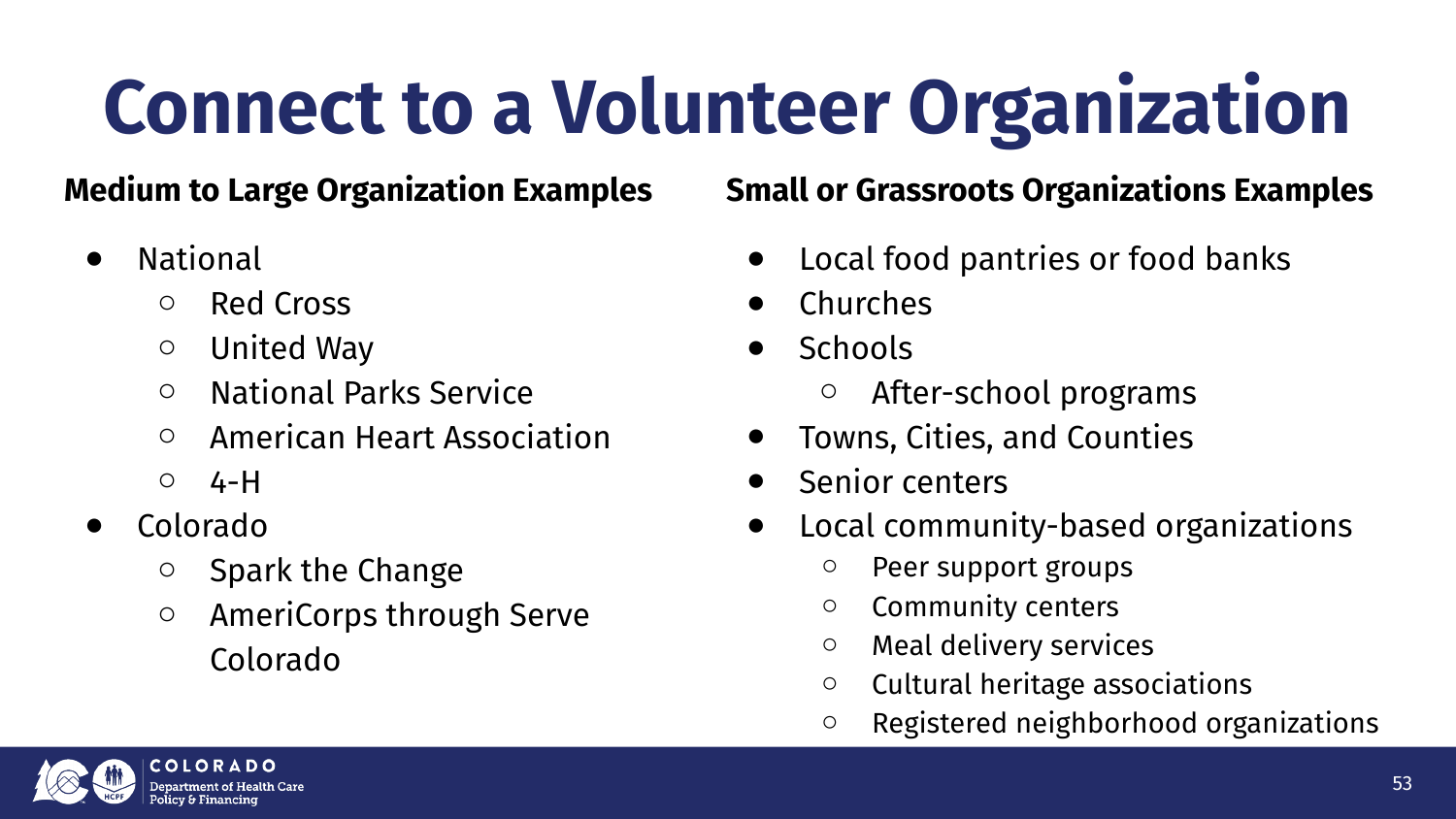

# Connect to a Volunteer Organization
Medium to Large Organization Examples
National
Red Cross
United Way
National Parks Service
American Heart Association
4-H
Colorado
Spark the Change
AmeriCorps through Serve Colorado
Small or Grassroots Organizations Examples
Local food pantries or food banks
Churches
Schools
After-school programs
Towns, Cities, and Counties
Senior centers
Local community-based organizations
Peer support groups
Community centers
Meal delivery services
Cultural heritage associations
Registered neighborhood organizations
53